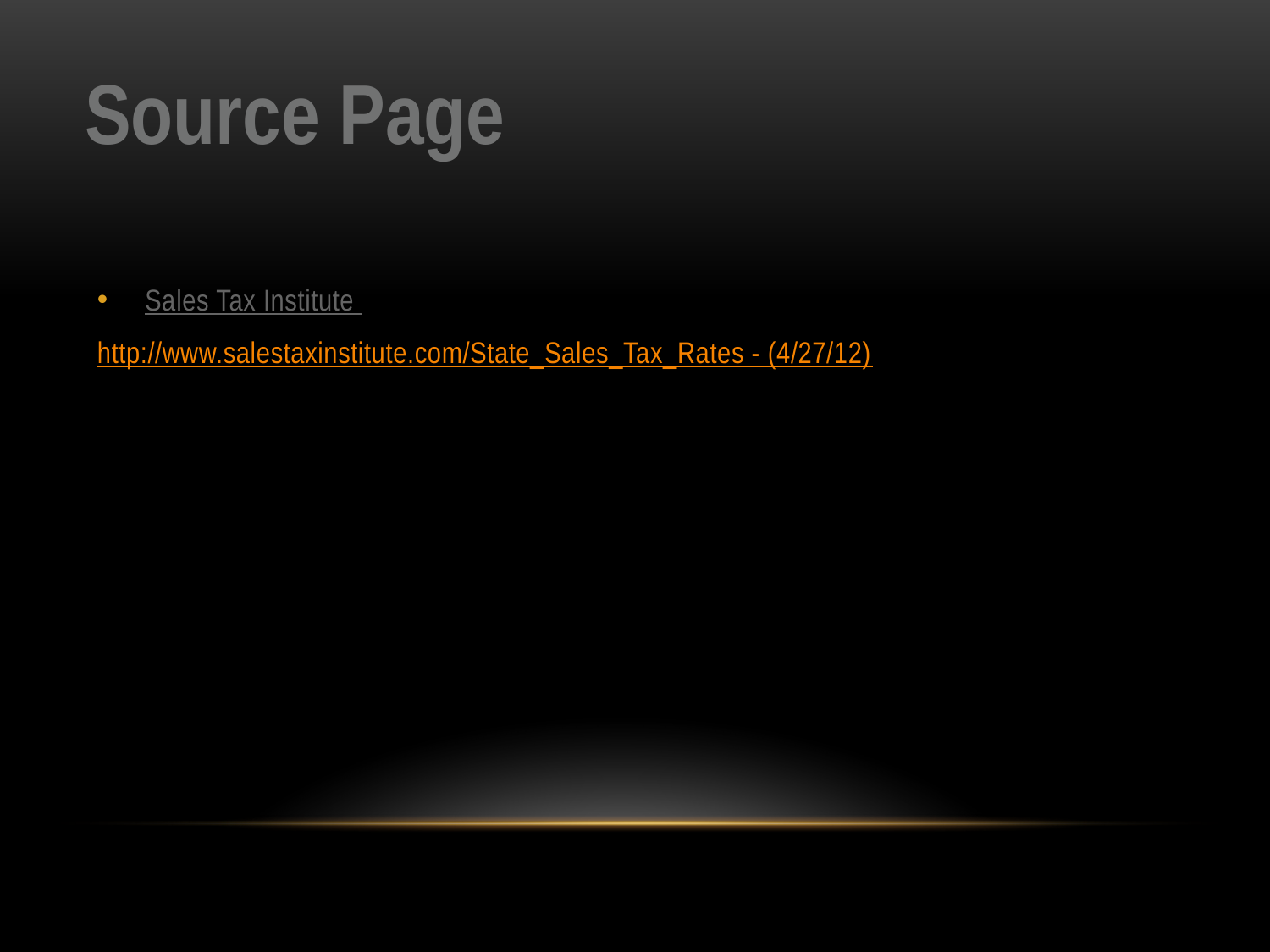

Source Page

Sales Tax Institute
http://www.salestaxinstitute.com/State_Sales_Tax_Rates - (4/27/12)